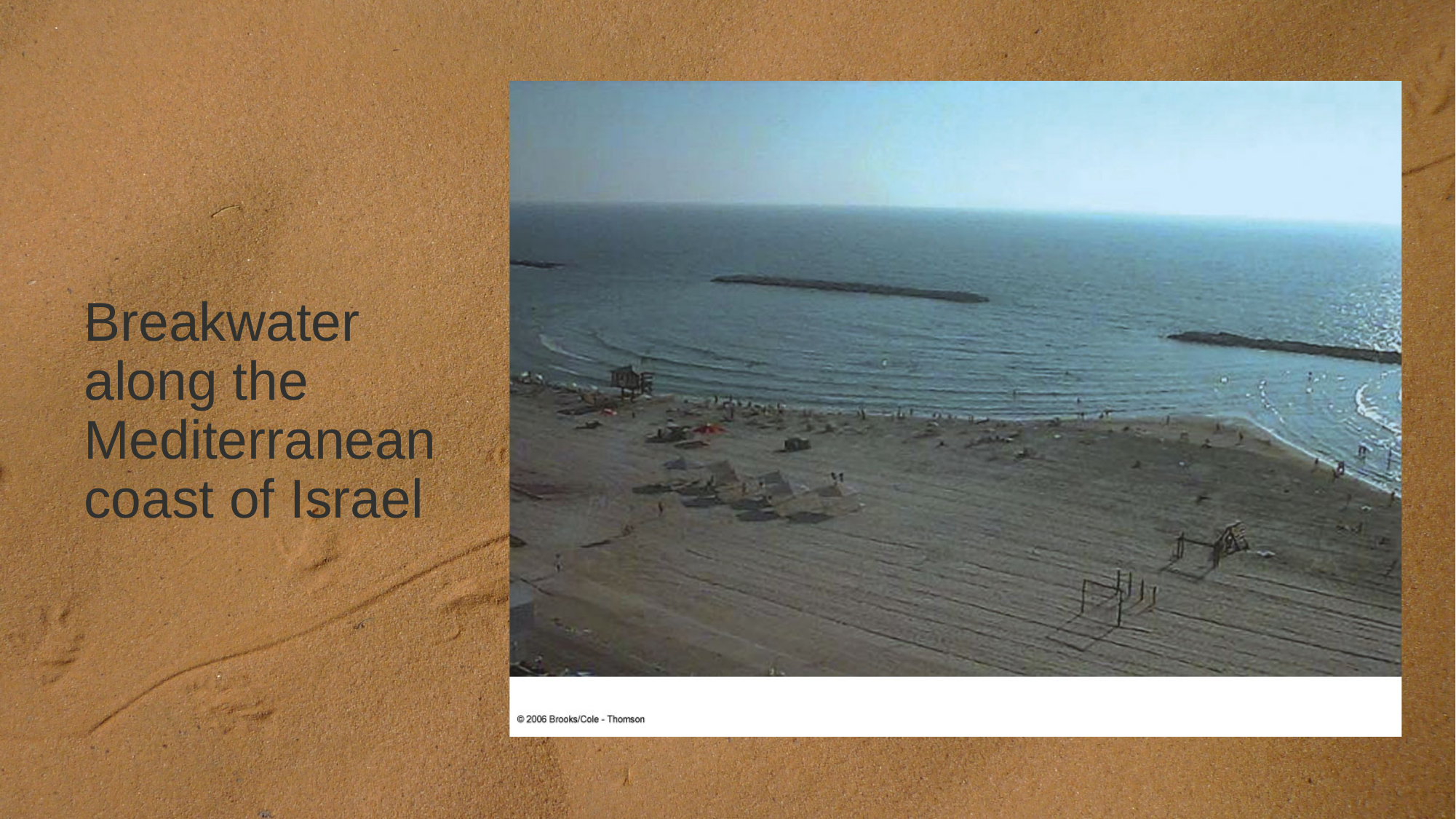

# Breakwater along the Mediterranean coast of Israel